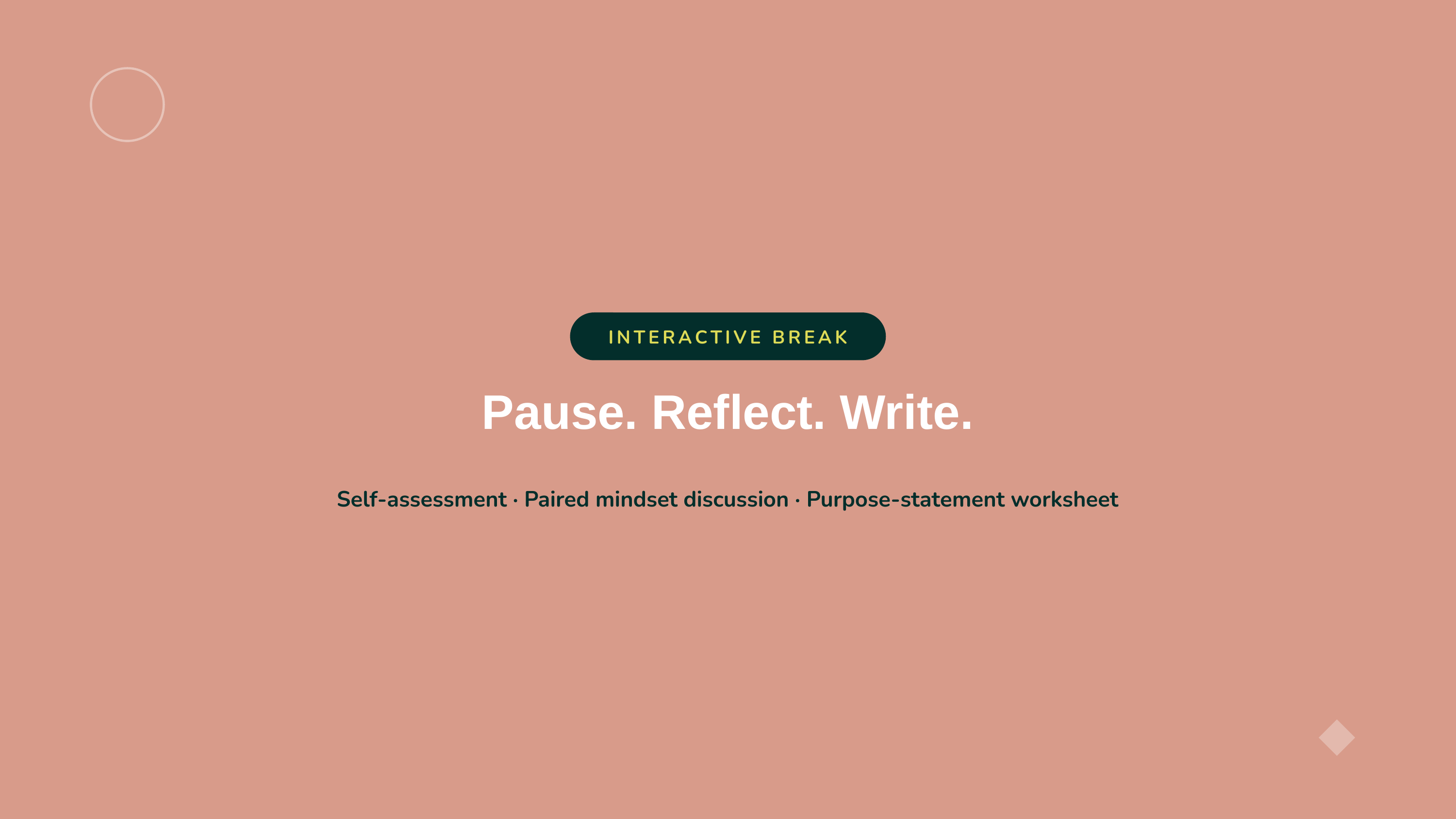

INTERACTIVE BREAK
Pause. Reflect. Write.
Self-assessment · Paired mindset discussion · Purpose-statement worksheet